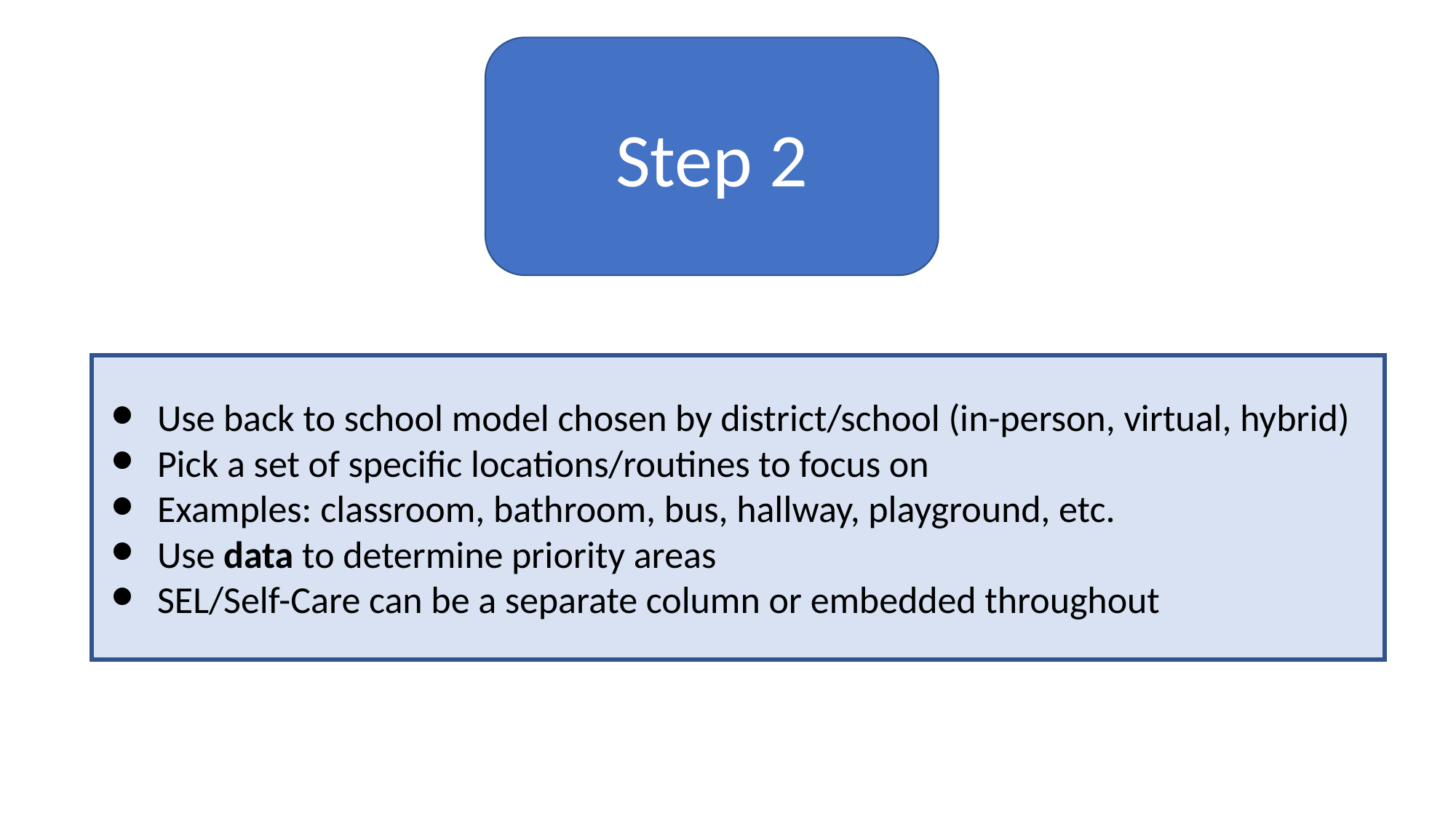

Step 2
Use back to school model chosen by district/school (in-person, virtual, hybrid)
Pick a set of specific locations/routines to focus on
Examples: classroom, bathroom, bus, hallway, playground, etc.
Use data to determine priority areas
SEL/Self-Care can be a separate column or embedded throughout